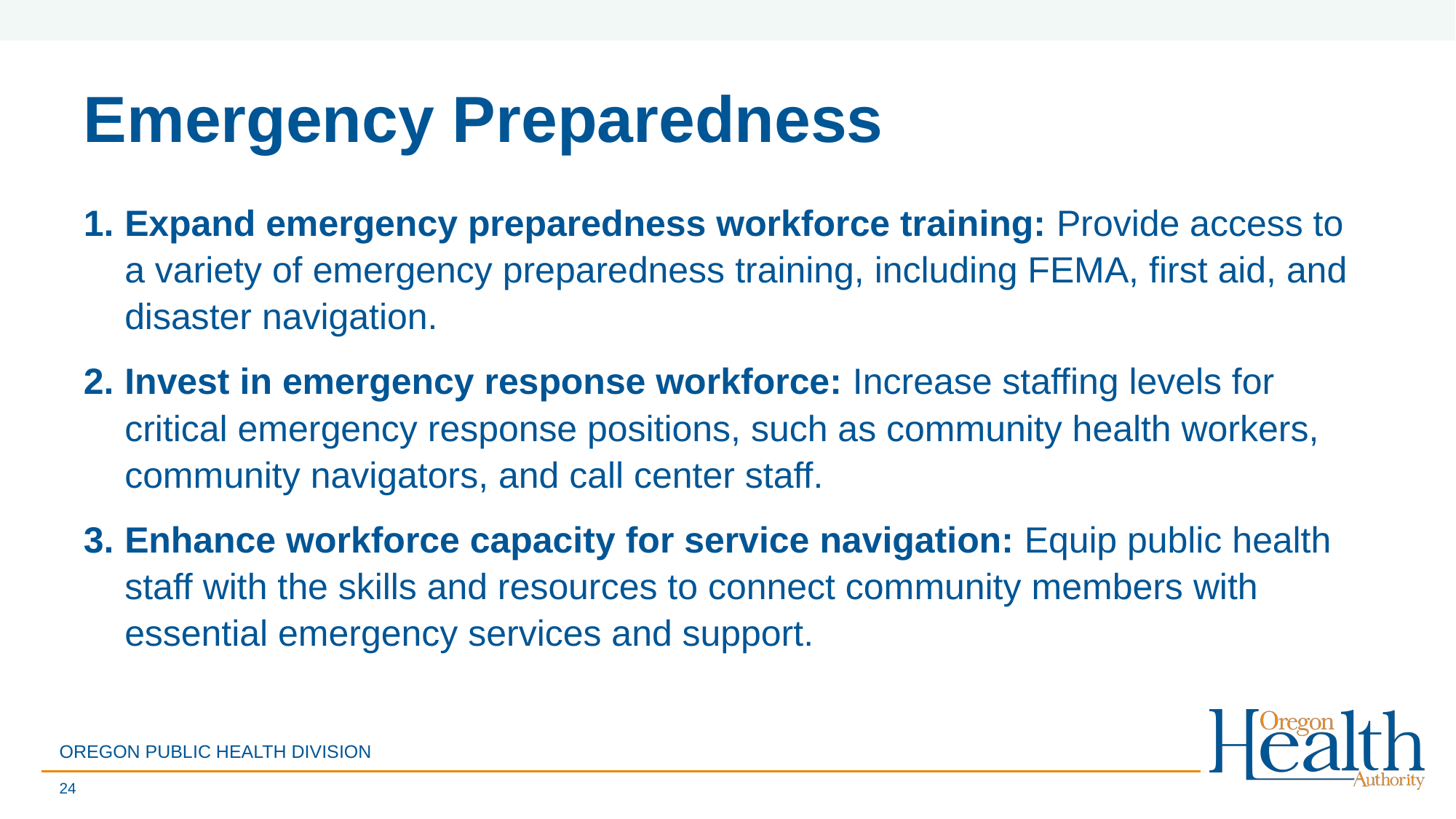

# Emergency Preparedness
Expand emergency preparedness workforce training: Provide access to a variety of emergency preparedness training, including FEMA, first aid, and disaster navigation.
Invest in emergency response workforce: Increase staffing levels for critical emergency response positions, such as community health workers, community navigators, and call center staff.
Enhance workforce capacity for service navigation: Equip public health staff with the skills and resources to connect community members with essential emergency services and support.
OREGON PUBLIC HEALTH DIVISION
24